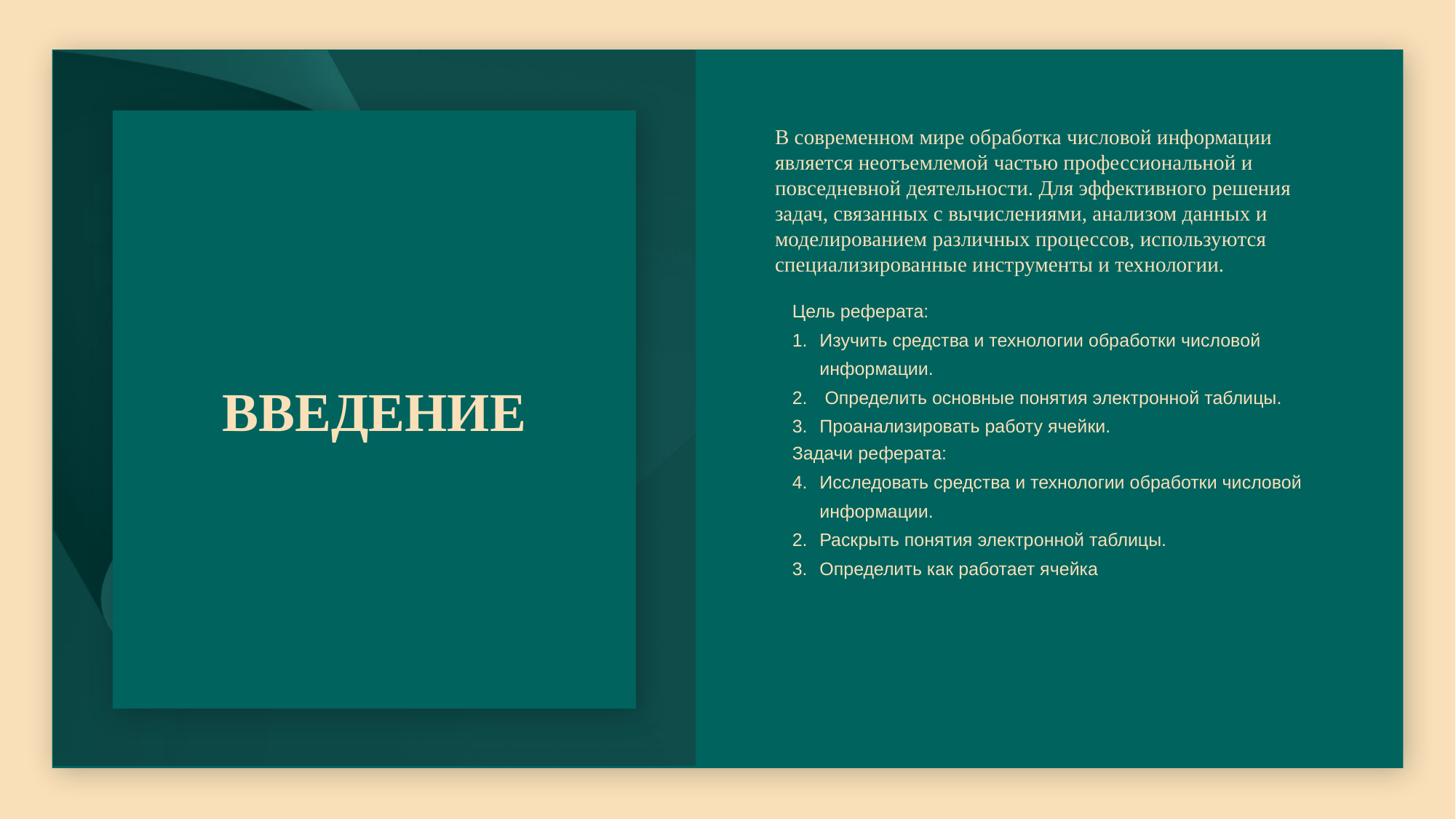

# ВведениЕ
В современном мире обработка числовой информации является неотъемлемой частью профессиональной и повседневной деятельности. Для эффективного решения задач, связанных с вычислениями, анализом данных и моделированием различных процессов, используются специализированные инструменты и технологии.
Цель реферата:
Изучить средства и технологии обработки числовой информации.
 Определить основные понятия электронной таблицы.
Проанализировать работу ячейки.
Задачи реферата:
Исследовать средства и технологии обработки числовой информации.
Раскрыть понятия электронной таблицы.
Определить как работает ячейка